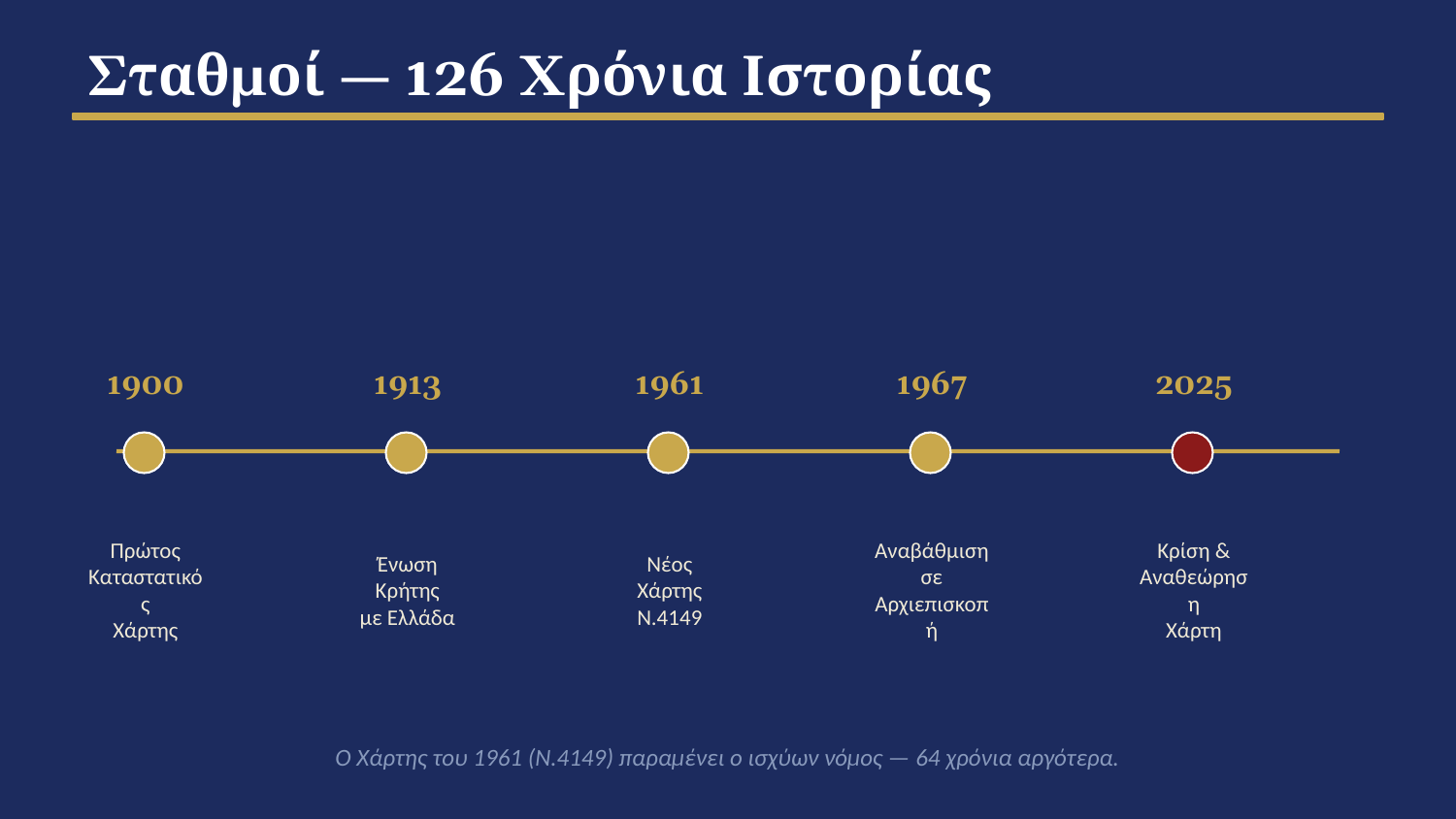

Σταθμοί — 126 Χρόνια Ιστορίας

1900
1913
1961
1967
2025

Πρώτος
Καταστατικός
Χάρτης
Ένωση
Κρήτης
με Ελλάδα
Νέος
Χάρτης
Ν.4149
Αναβάθμιση
σε
Αρχιεπισκοπή
Κρίση &
Αναθεώρηση
Χάρτη
Ο Χάρτης του 1961 (Ν.4149) παραμένει ο ισχύων νόμος — 64 χρόνια αργότερα.